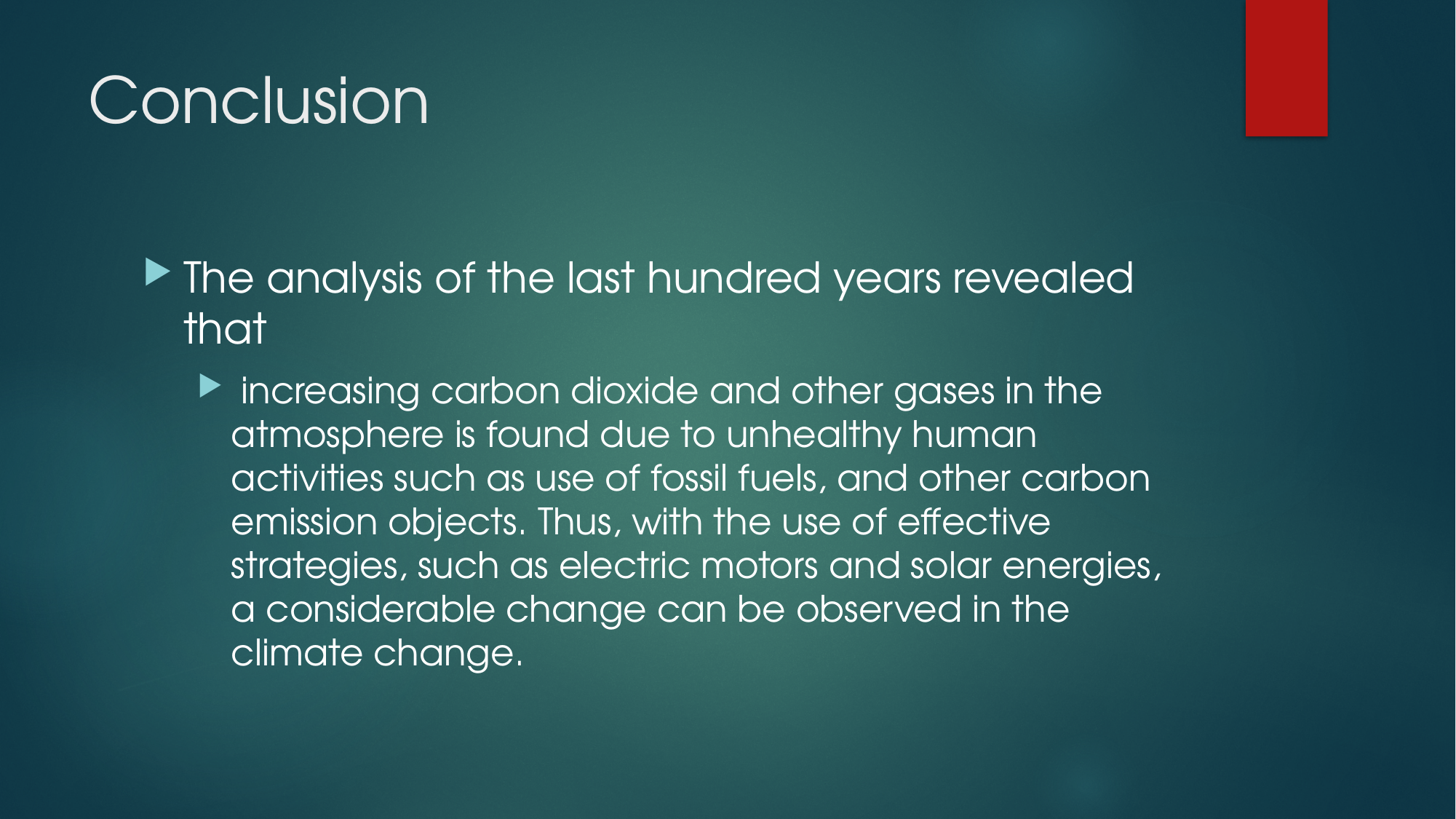

# Conclusion
The analysis of the last hundred years revealed that
 increasing carbon dioxide and other gases in the atmosphere is found due to unhealthy human activities such as use of fossil fuels, and other carbon emission objects. Thus, with the use of effective strategies, such as electric motors and solar energies, a considerable change can be observed in the climate change.